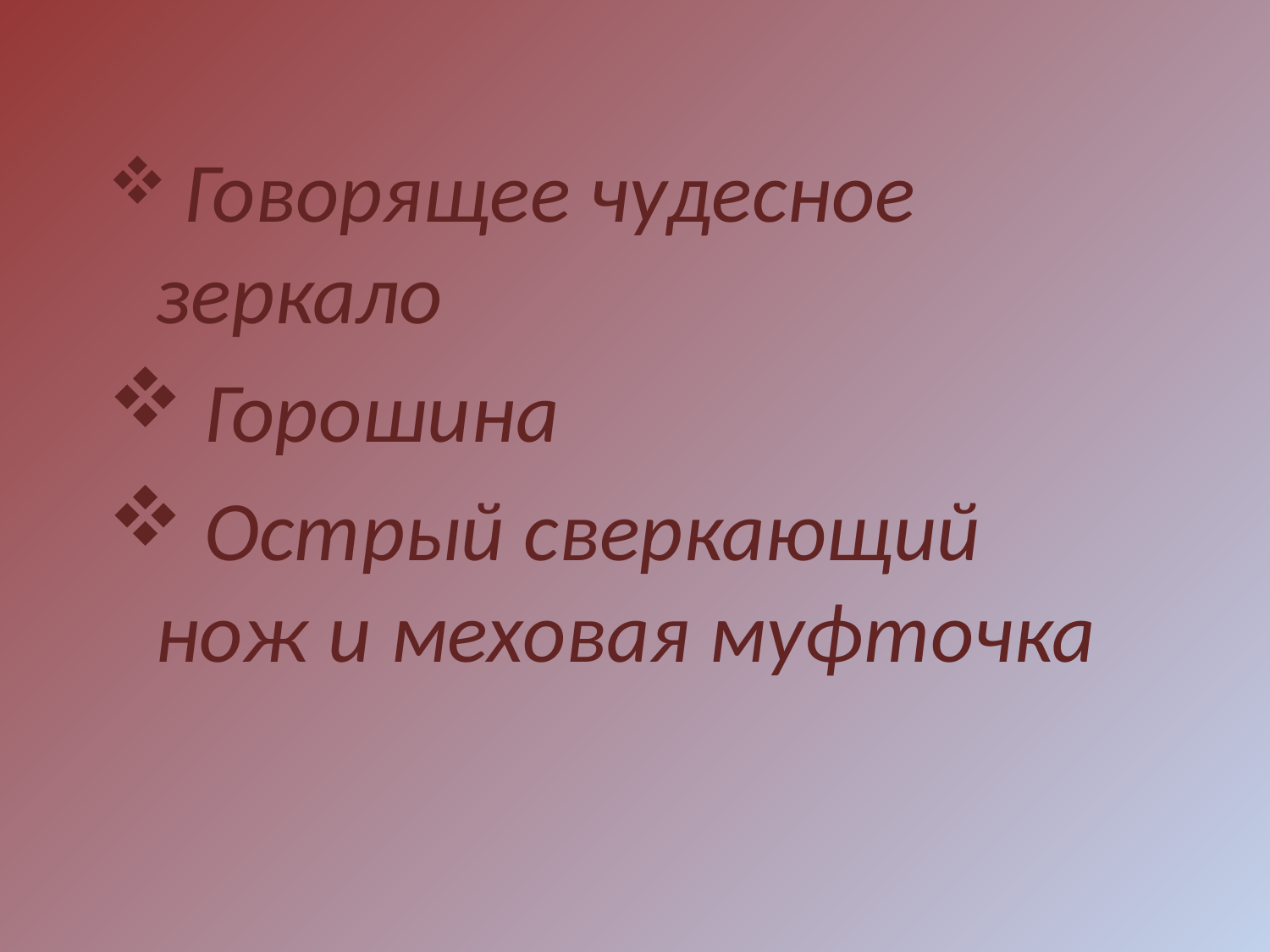

Говорящее чудесное зеркало
 Горошина
 Острый сверкающий нож и меховая муфточка